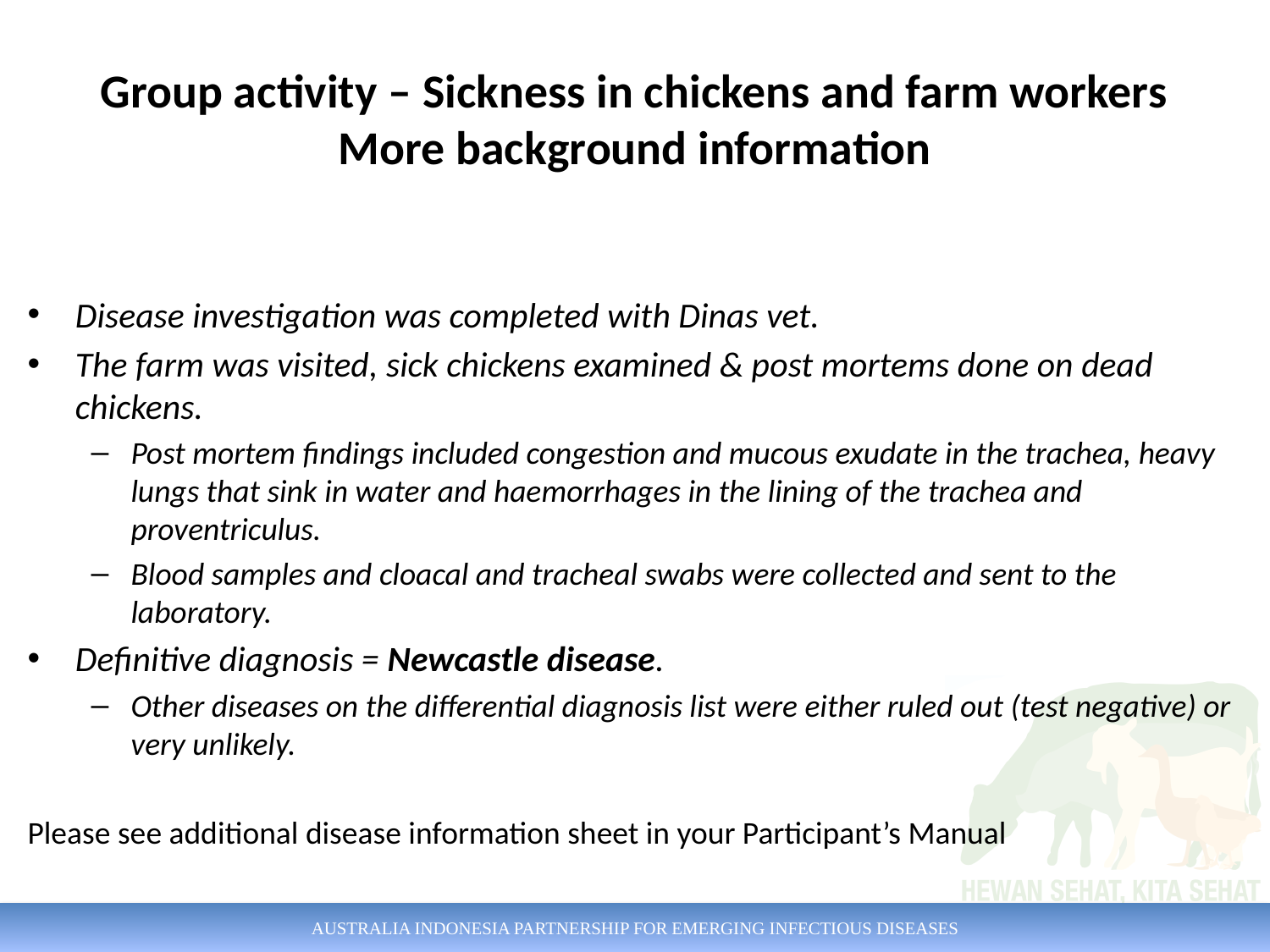

# Group activity – Sickness in chickens and farm workers More background information
Disease investigation was completed with Dinas vet.
The farm was visited, sick chickens examined & post mortems done on dead chickens.
Post mortem findings included congestion and mucous exudate in the trachea, heavy lungs that sink in water and haemorrhages in the lining of the trachea and proventriculus.
Blood samples and cloacal and tracheal swabs were collected and sent to the laboratory.
Definitive diagnosis = Newcastle disease.
Other diseases on the differential diagnosis list were either ruled out (test negative) or very unlikely.

Please see additional disease information sheet in your Participant’s Manual